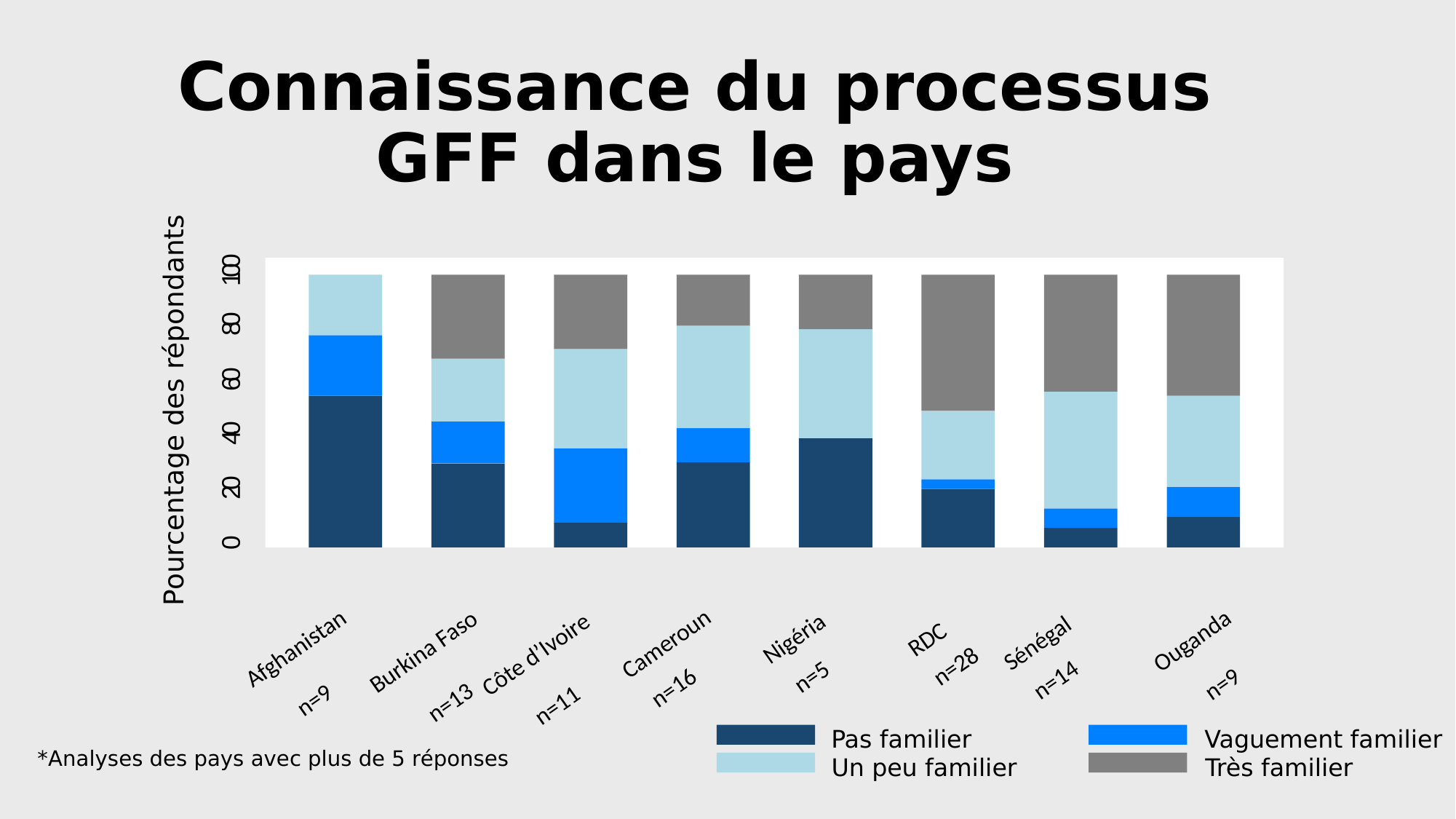

Connaissance du processus GFF dans le pays
Pourcentage des répondants

0
0

1

0
8

0
6

0

4

0

2

0

RDC
n=28
Ouganda
n=9
Nigéria
n=5
Sénégal
n=14
Burkina Faso
n=13
Cameroun
n=16
Afghanistan
n=9
Côte d’Ivoire
n=11
Pas familier
Vaguement familier

Un peu familier
Très familier

*Analyses des pays avec plus de 5 réponses